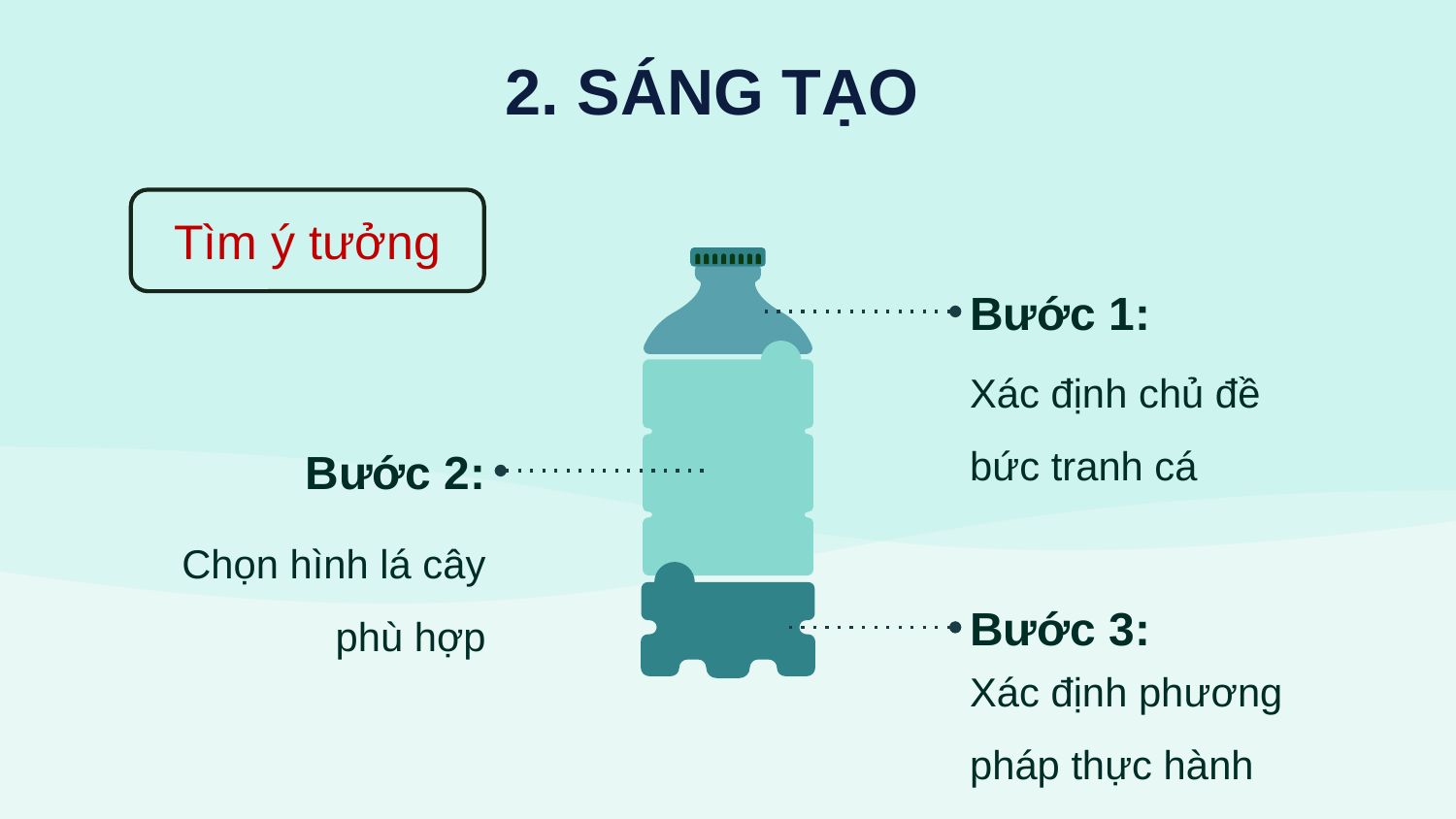

# 2. SÁNG TẠO
Tìm ý tưởng

Bước 1:
Xác định chủ đề bức tranh cá
Bước 2:
Chọn hình lá cây phù hợp
Bước 3:
Xác định phương pháp thực hành